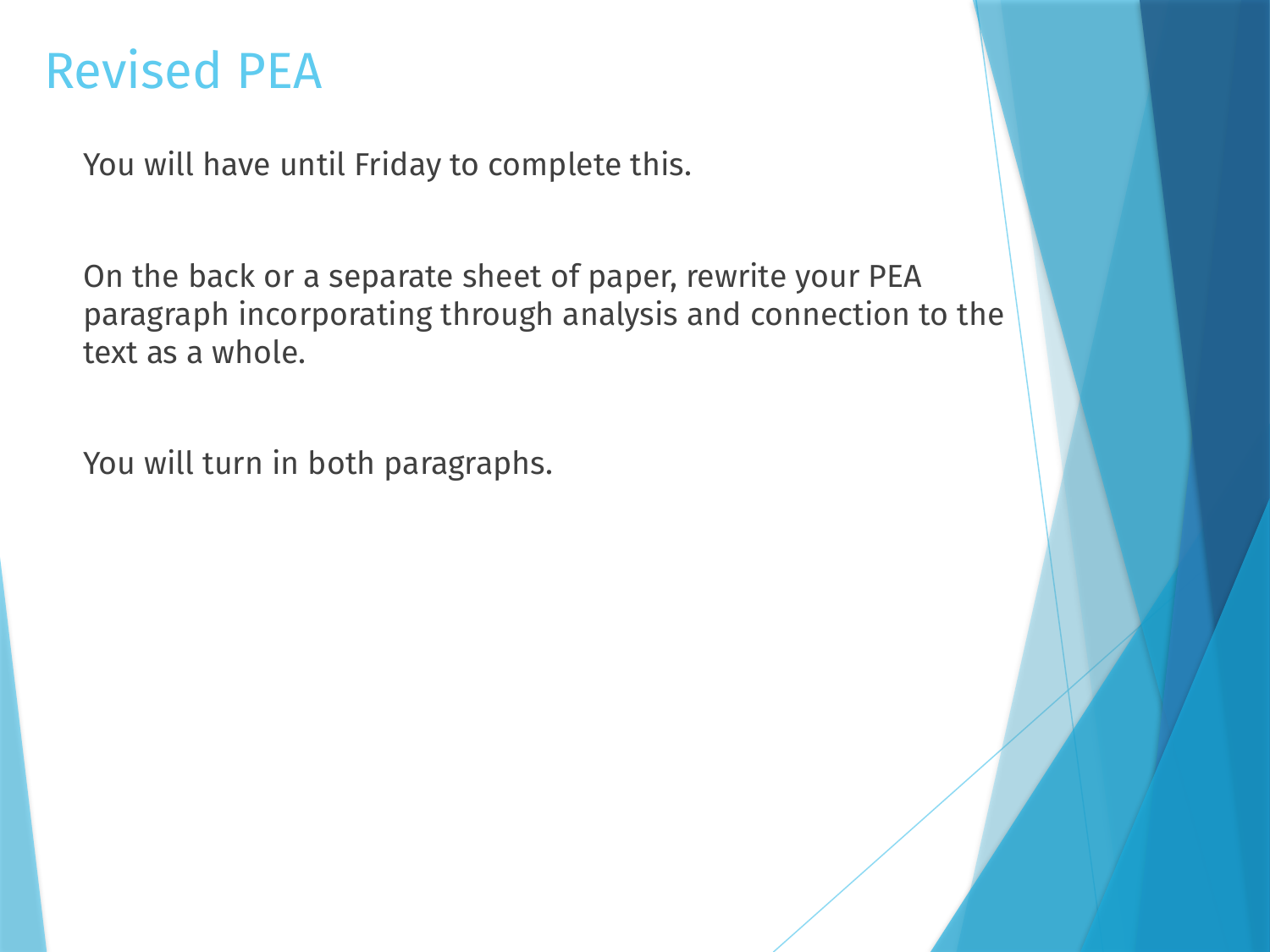

# Revised PEA
You will have until Friday to complete this.

On the back or a separate sheet of paper, rewrite your PEA paragraph incorporating through analysis and connection to the text as a whole.

You will turn in both paragraphs.